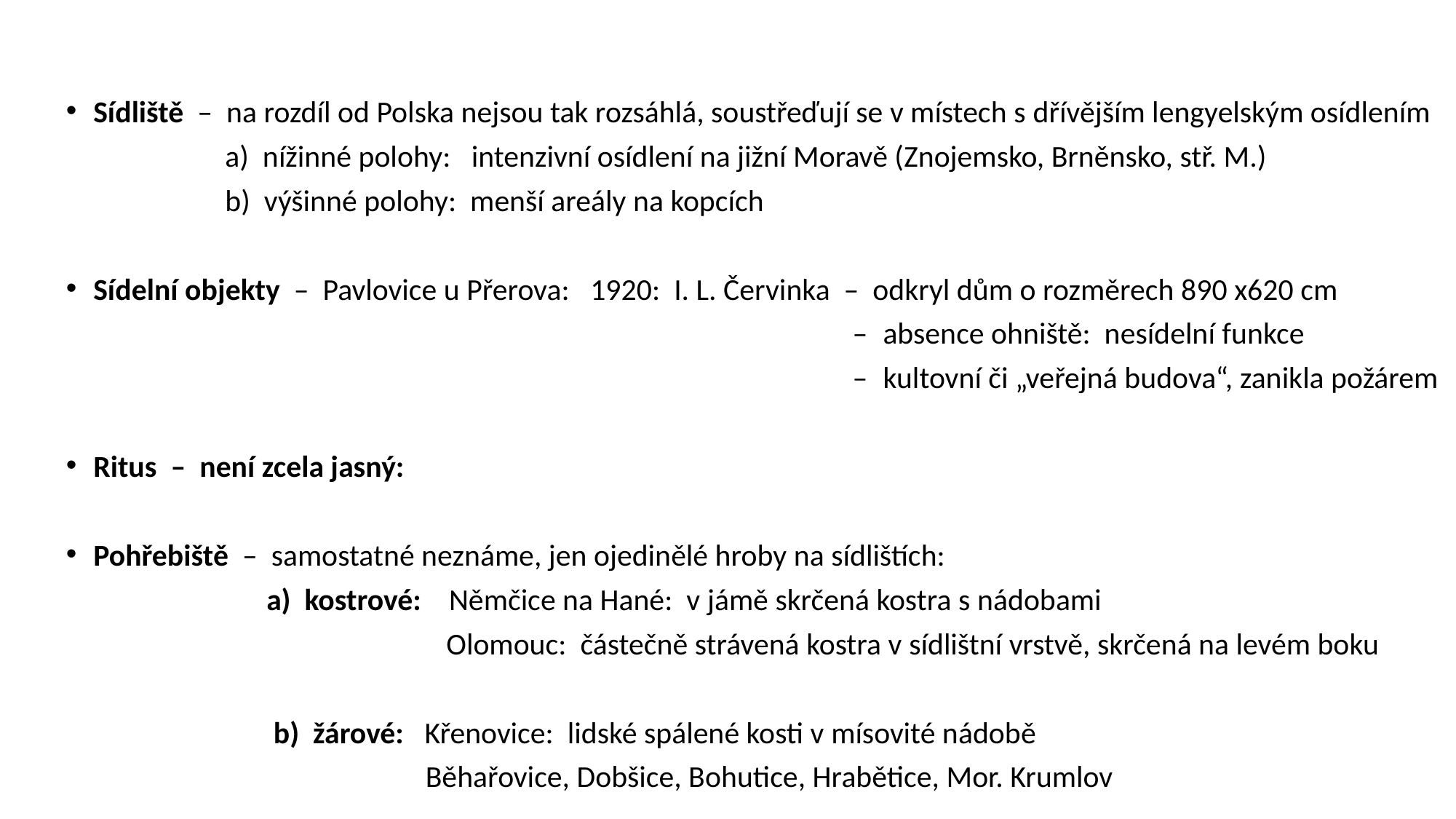

Sídliště  –  na rozdíl od Polska nejsou tak rozsáhlá, soustřeďují se v místech s dřívějším lengyelským osídlením
                       a)  nížinné polohy:   intenzivní osídlení na jižní Moravě (Znojemsko, Brněnsko, stř. M.)
                       b)  výšinné polohy:  menší areály na kopcích

Sídelní objekty  –  Pavlovice u Přerova:   1920:  I. L. Červinka  –  odkryl dům o rozměrech 890 x620 cm
                                                                                                                  –  absence ohniště:  nesídelní funkce
                                                                                                                  –  kultovní či „veřejná budova“, zanikla požárem

Ritus  –  není zcela jasný:

Pohřebiště  –  samostatné neznáme, jen ojedinělé hroby na sídlištích:
                             a)  kostrové:    Němčice na Hané:  v jámě skrčená kostra s nádobami
                                                       Olomouc:  částečně strávená kostra v sídlištní vrstvě, skrčená na levém boku

                              b)  žárové:   Křenovice:  lidské spálené kosti v mísovité nádobě
                                                    Běhařovice, Dobšice, Bohutice, Hrabětice, Mor. Krumlov